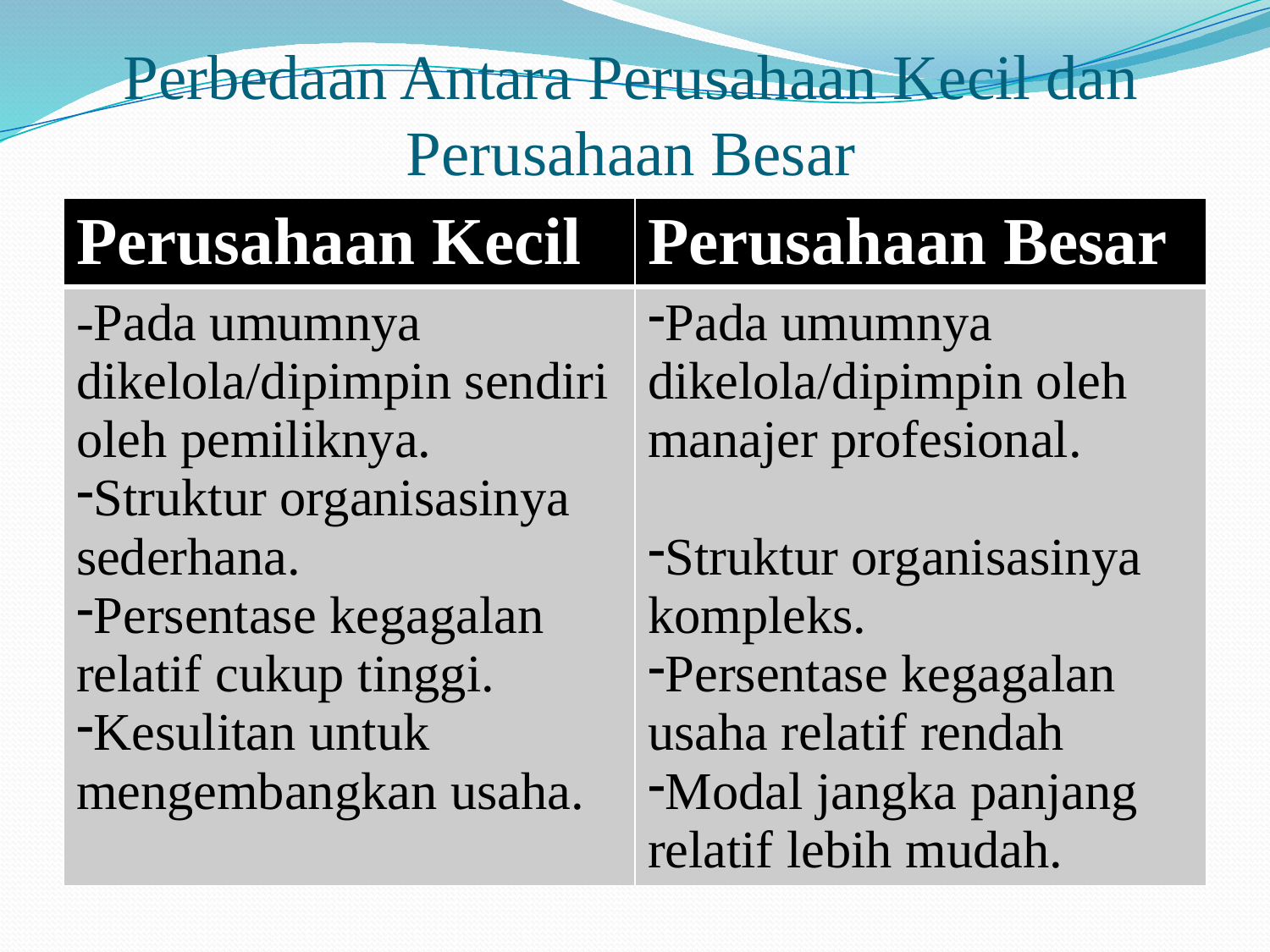

# Perbedaan Antara Perusahaan Kecil dan Perusahaan Besar
| Perusahaan Kecil | Perusahaan Besar |
| --- | --- |
| -Pada umumnya dikelola/dipimpin sendiri oleh pemiliknya. Struktur organisasinya sederhana. Persentase kegagalan relatif cukup tinggi. Kesulitan untuk mengembangkan usaha. | Pada umumnya dikelola/dipimpin oleh manajer profesional. Struktur organisasinya kompleks. Persentase kegagalan usaha relatif rendah Modal jangka panjang relatif lebih mudah. |